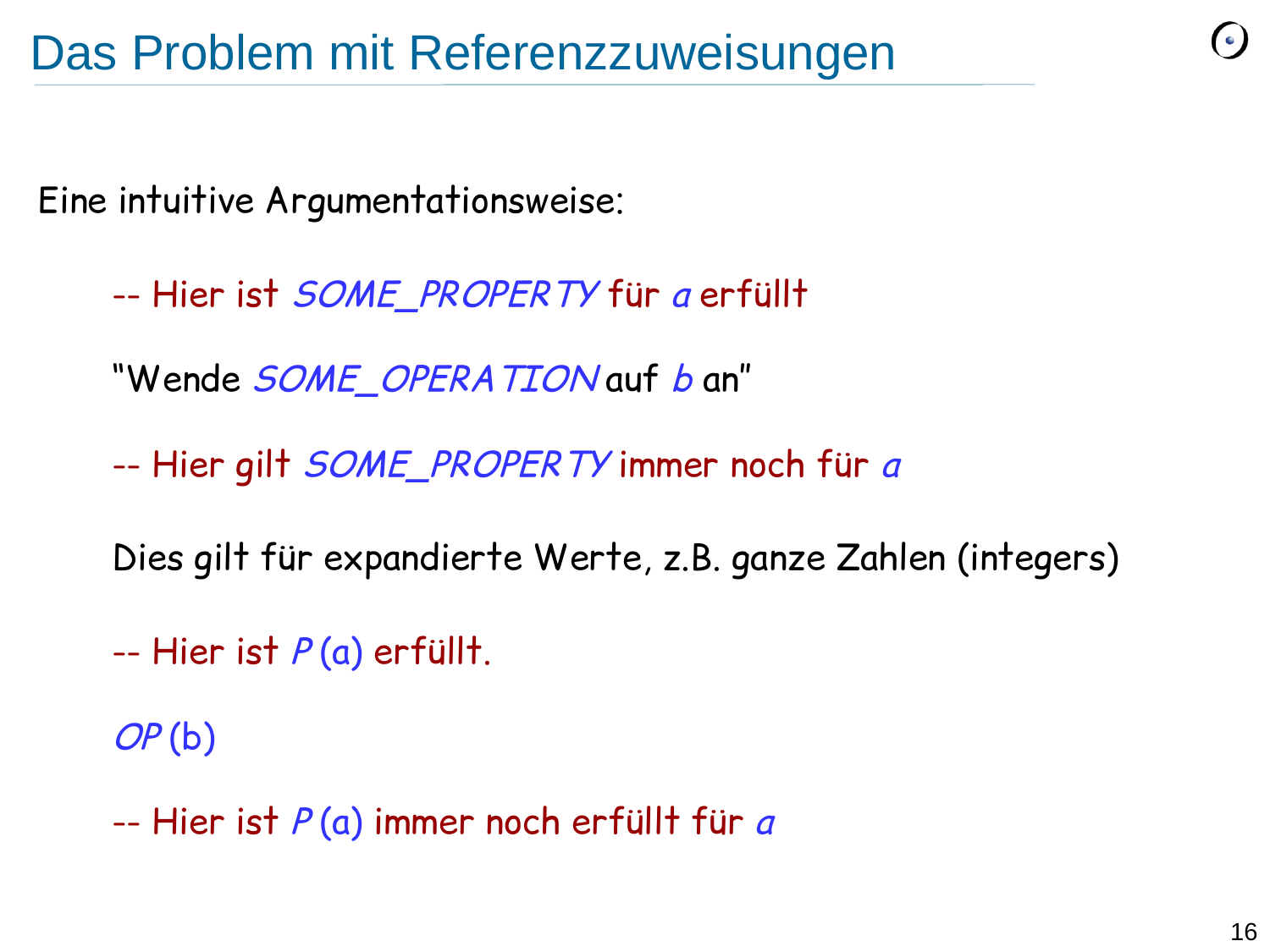

# Das Problem mit Referenzzuweisungen
Eine intuitive Argumentationsweise:

-- Hier ist SOME_PROPERTY für a erfüllt
“Wende SOME_OPERATION auf b an”
-- Hier gilt SOME_PROPERTY immer noch für a

Dies gilt für expandierte Werte, z.B. ganze Zahlen (integers)

-- Hier ist P (a) erfüllt.
OP (b)
-- Hier ist P (a) immer noch erfüllt für a